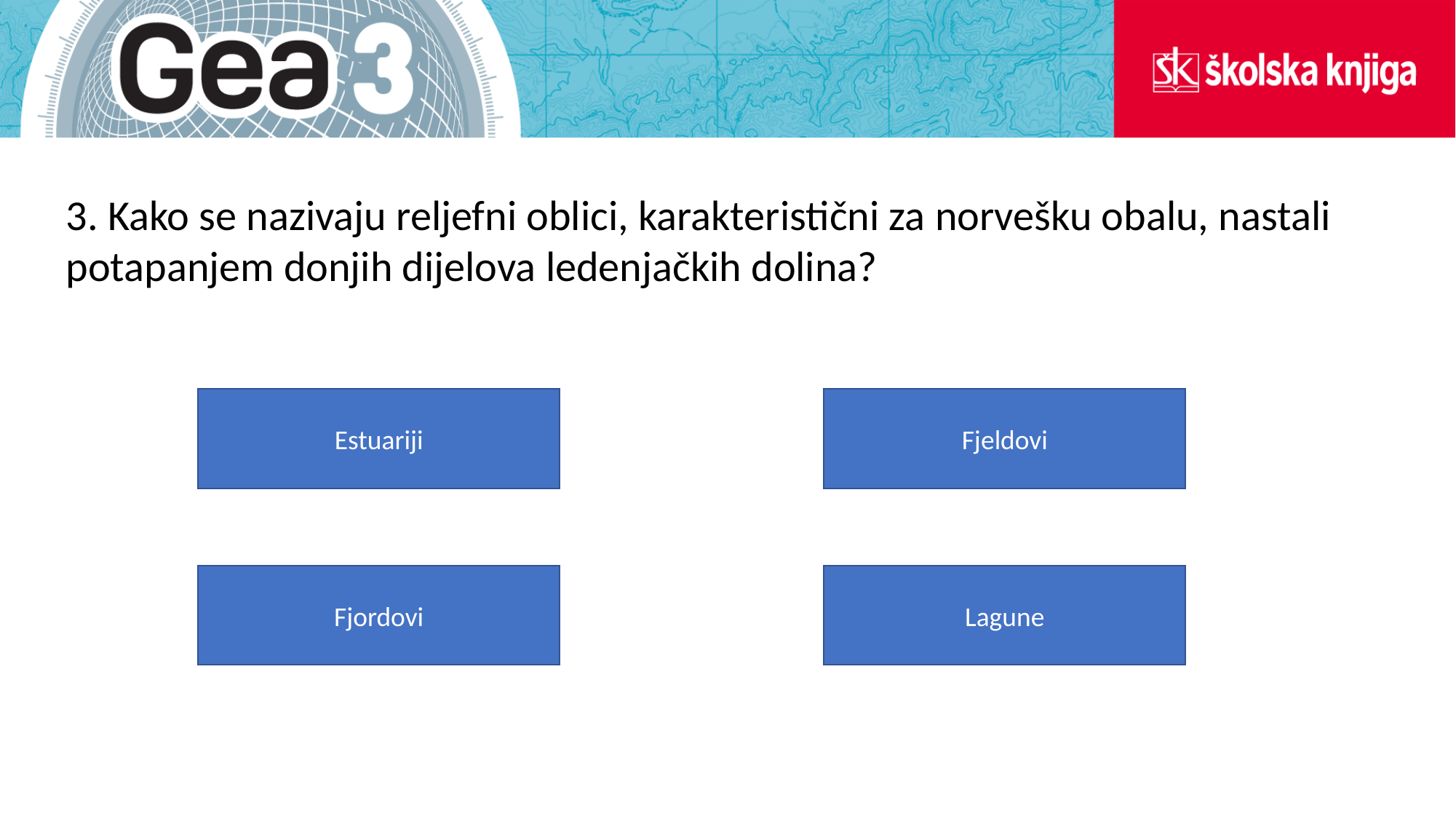

3. Kako se nazivaju reljefni oblici, karakteristični za norvešku obalu, nastali potapanjem donjih dijelova ledenjačkih dolina?
Fjeldovi
Estuariji
Fjordovi
Lagune